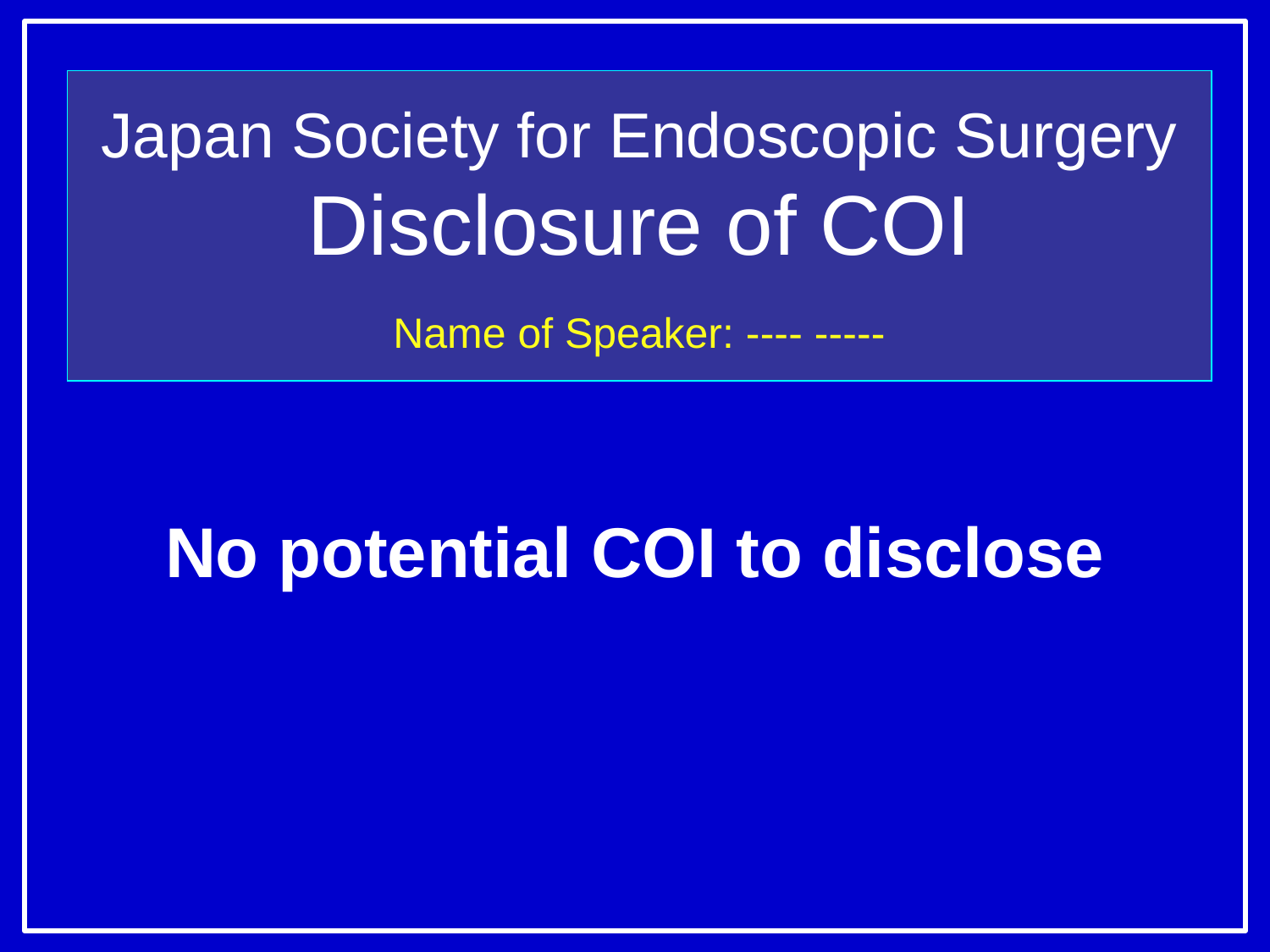

Japan Society for Endoscopic Surgery
Disclosure of COI
　
Name of Speaker: ---- -----
No potential COI to disclose